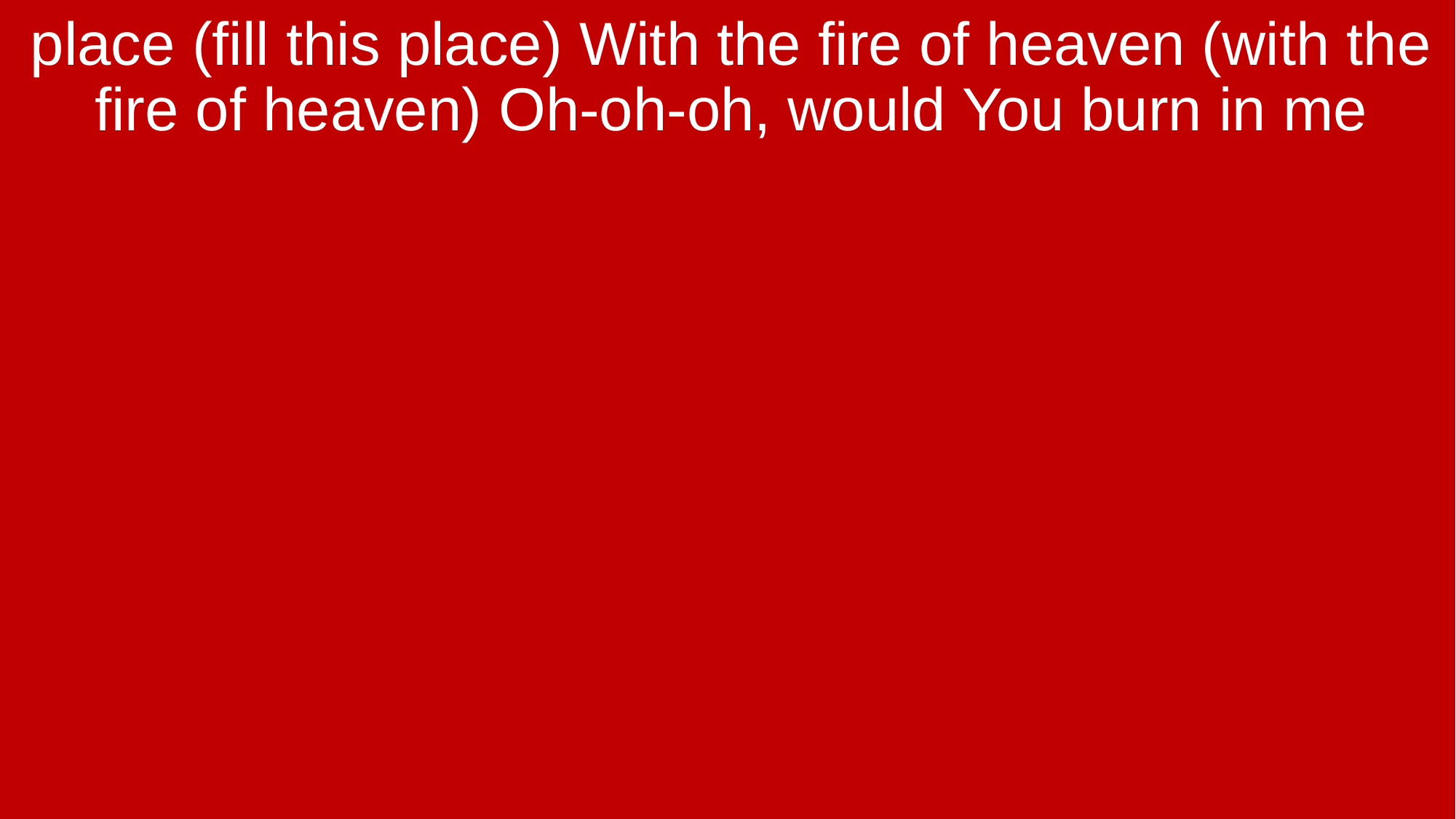

place (fill this place) With the fire of heaven (with the fire of heaven) Oh-oh-oh, would You burn in me